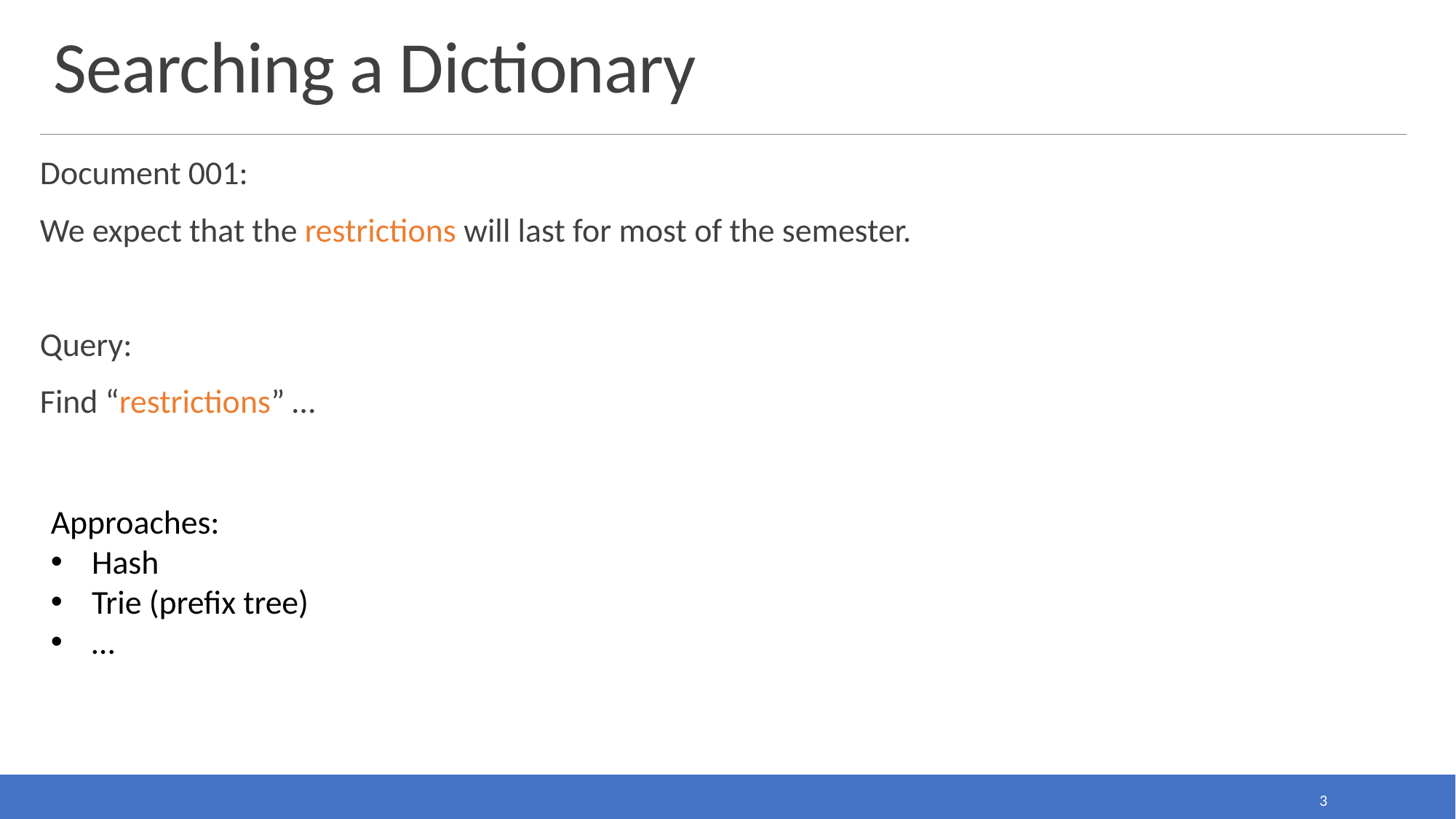

# Searching a Dictionary
Document 001:
We expect that the restrictions will last for most of the semester.

Query:
Find “restrictions” …
Approaches:
Hash
Trie (prefix tree)
…
3